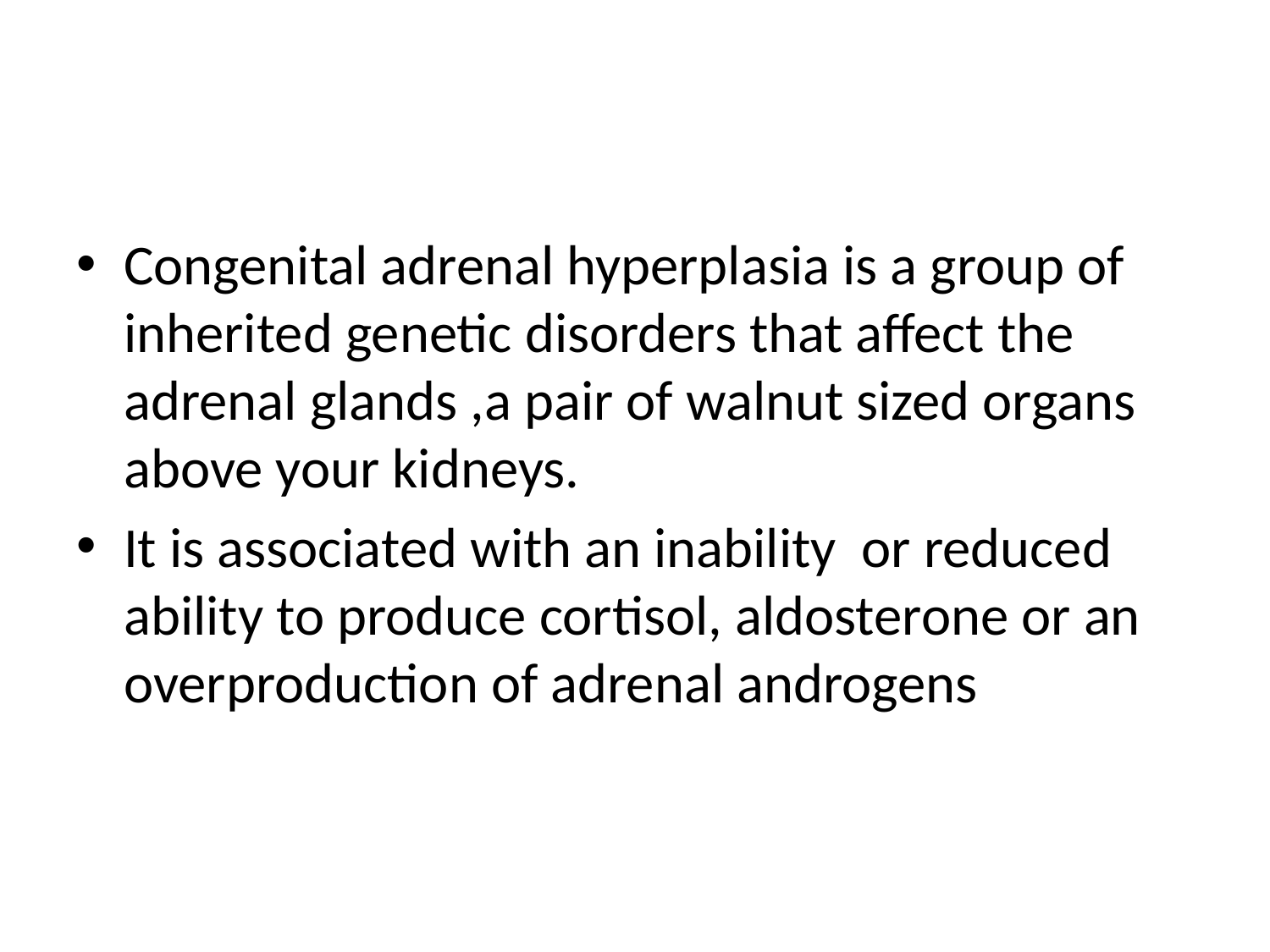

#
Congenital adrenal hyperplasia is a group of inherited genetic disorders that affect the adrenal glands ,a pair of walnut sized organs above your kidneys.
It is associated with an inability  or reduced ability to produce cortisol, aldosterone or an overproduction of adrenal androgens